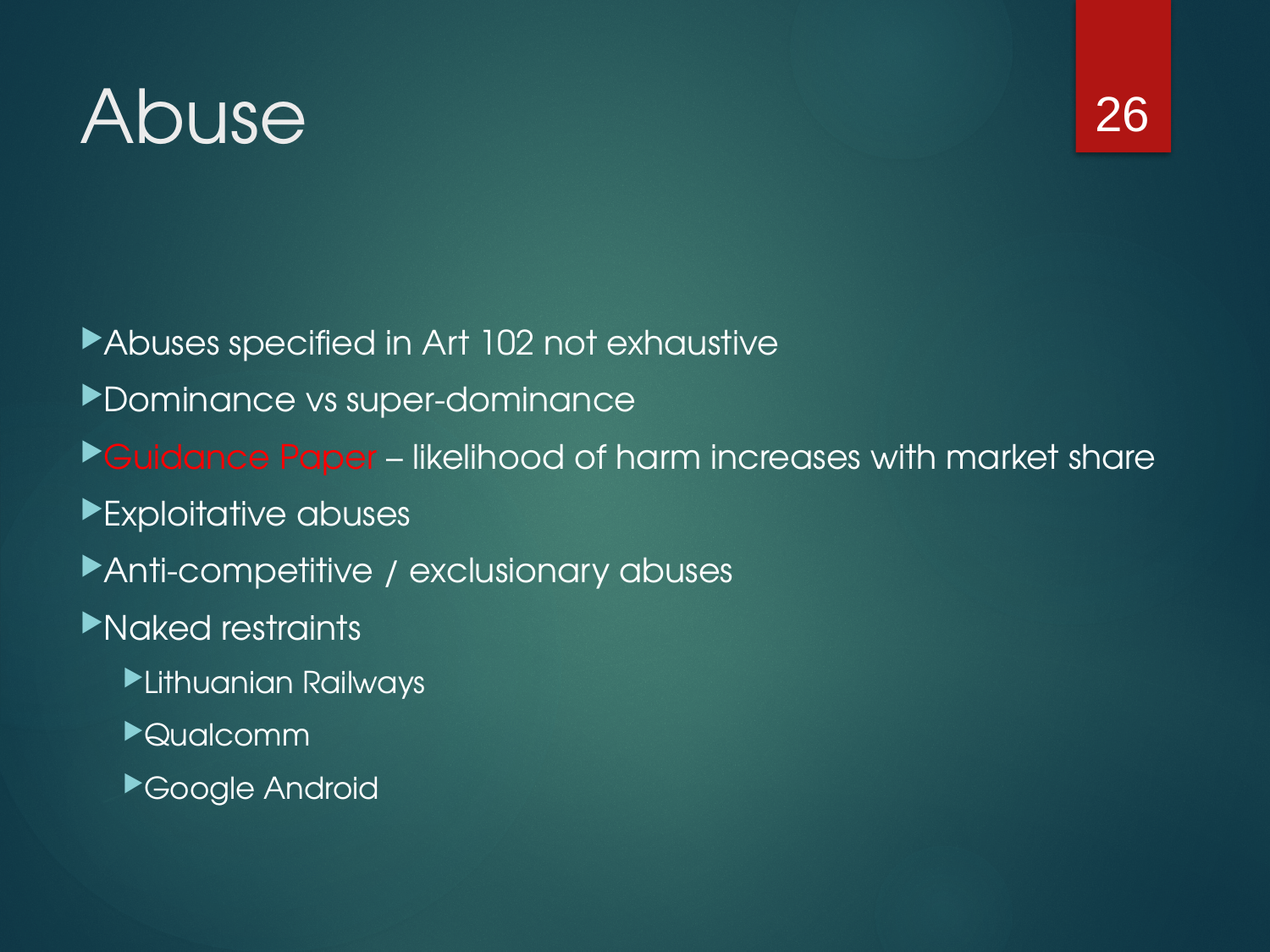

26
# Abuse

Abuses specified in Art 102 not exhaustive
Dominance vs super-dominance
Guidance Paper – likelihood of harm increases with market share
Exploitative abuses
Anti-competitive / exclusionary abuses
Naked restraints
Lithuanian Railways
Qualcomm
Google Android